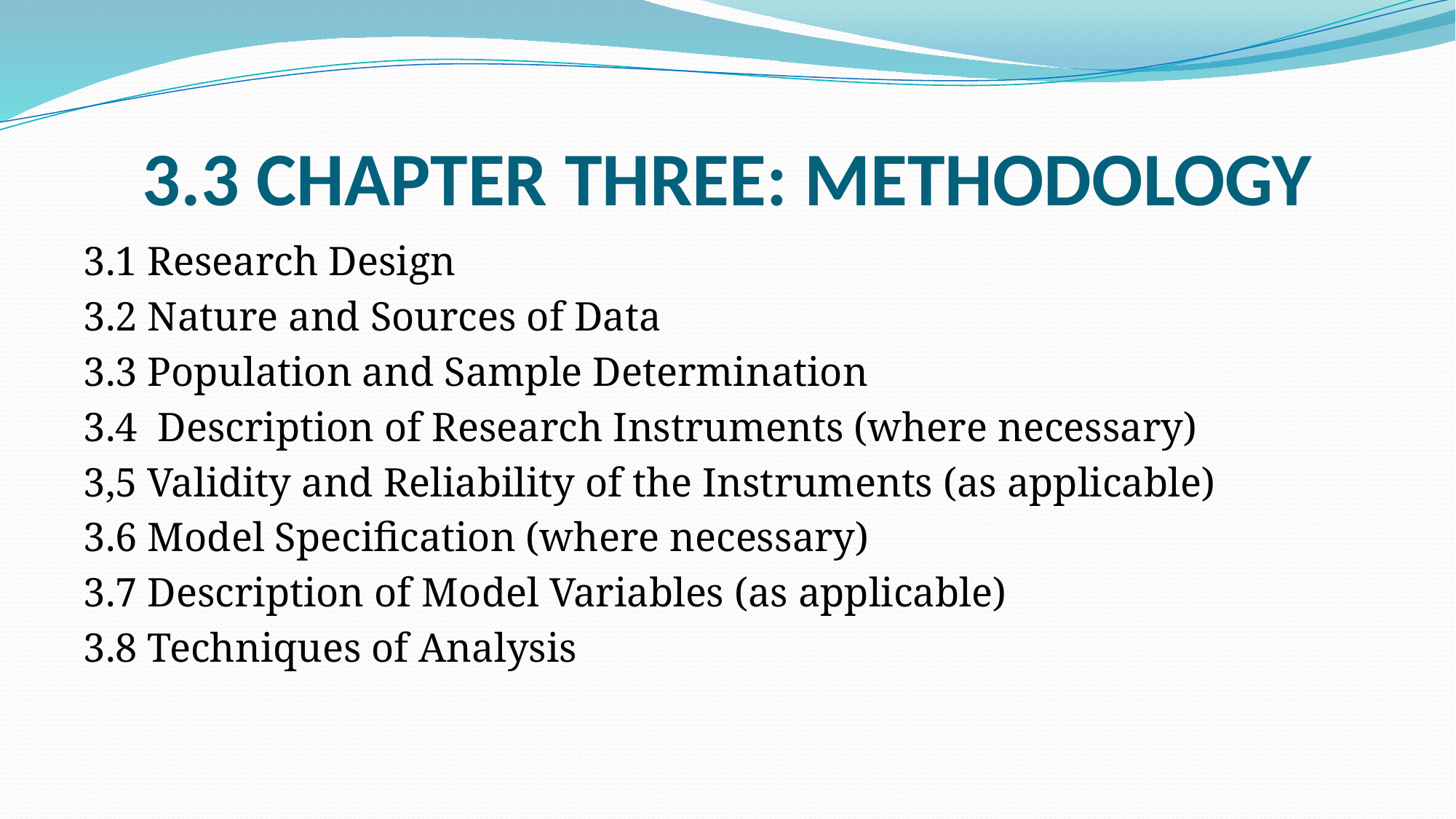

# 3.3 CHAPTER THREE: METHODOLOGY
3.1 Research Design
3.2 Nature and Sources of Data
3.3 Population and Sample Determination
3.4  Description of Research Instruments (where necessary)
3,5 Validity and Reliability of the Instruments (as applicable)
3.6 Model Specification (where necessary)
3.7 Description of Model Variables (as applicable)
3.8 Techniques of Analysis